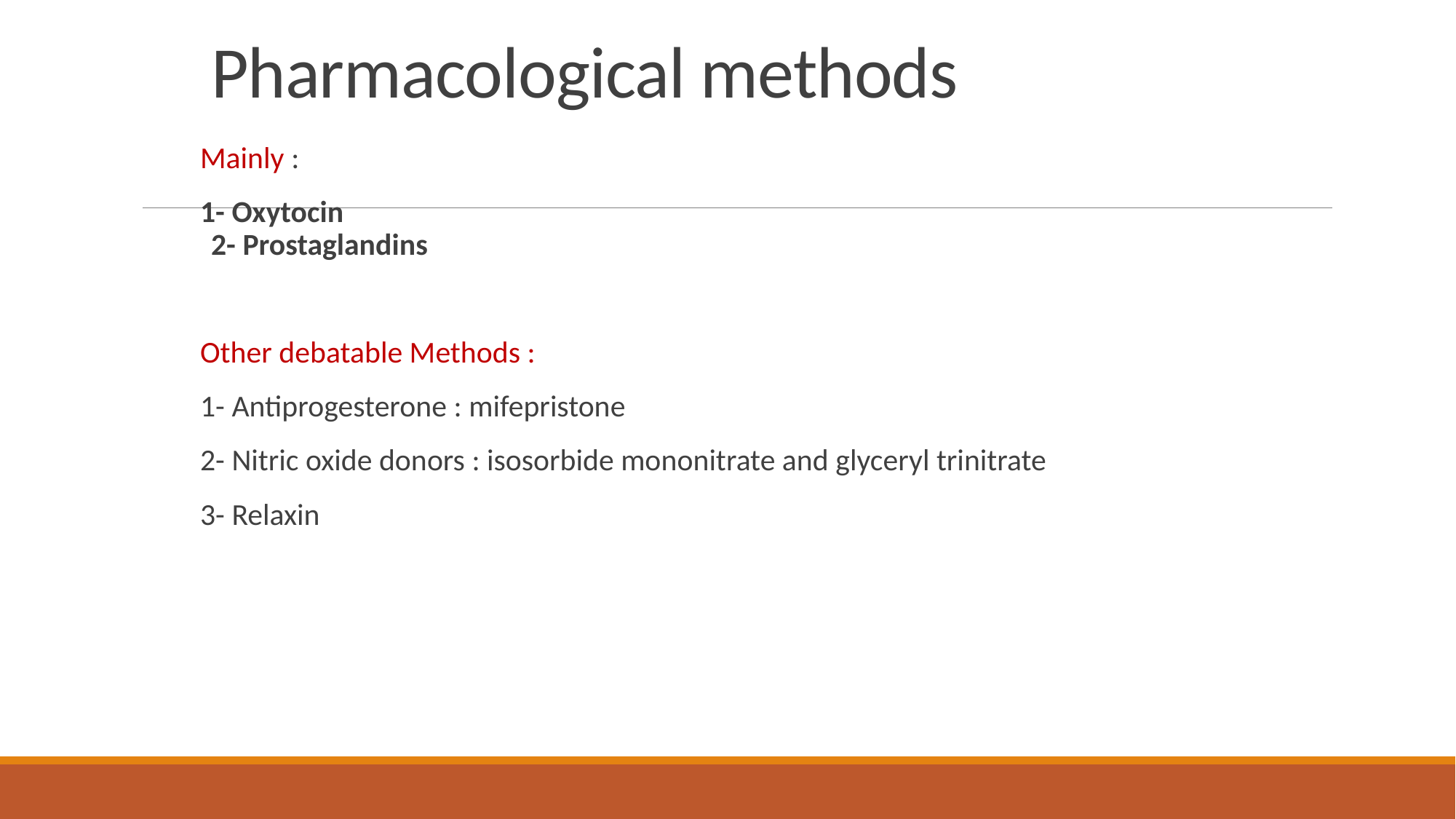

# Pharmacological methods
Mainly :
1- Oxytocin
2- Prostaglandins

Other debatable Methods :
1- Antiprogesterone : mifepristone
2- Nitric oxide donors : isosorbide mononitrate and glyceryl trinitrate
3- Relaxin